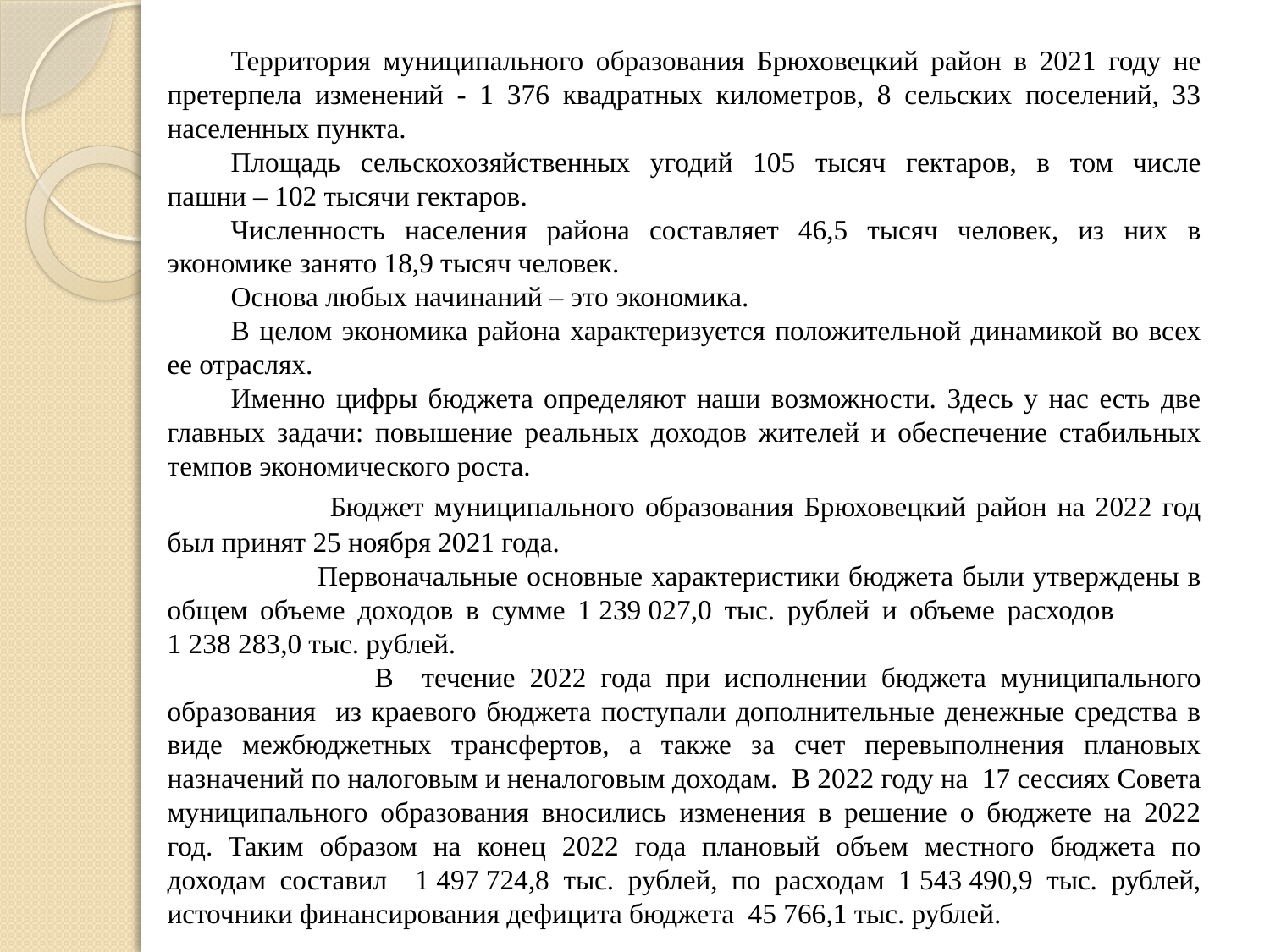

Территория муниципального образования Брюховецкий район в 2021 году не претерпела изменений - 1 376 квадратных километров, 8 сельских поселений, 33 населенных пункта.
Площадь сельскохозяйственных угодий 105 тысяч гектаров, в том числе пашни – 102 тысячи гектаров.
Численность населения района составляет 46,5 тысяч человек, из них в экономике занято 18,9 тысяч человек.
Основа любых начинаний – это экономика.
В целом экономика района характеризуется положительной динамикой во всех ее отраслях.
Именно цифры бюджета определяют наши возможности. Здесь у нас есть две главных задачи: повышение реальных доходов жителей и обеспечение стабильных темпов экономического роста.
        Бюджет муниципального образования Брюховецкий район на 2022 год был принят 25 ноября 2021 года.
          Первоначальные основные характеристики бюджета были утверждены в общем объеме доходов в сумме 1 239 027,0 тыс. рублей и объеме расходов        1 238 283,0 тыс. рублей.
          В  течение 2022 года при исполнении бюджета муниципального образования  из краевого бюджета поступали дополнительные денежные средства в виде межбюджетных трансфертов, а также за счет перевыполнения плановых назначений по налоговым и неналоговым доходам.  В 2022 году на  17 сессиях Совета муниципального образования вносились изменения в решение о бюджете на 2022 год. Таким образом на конец 2022 года плановый объем местного бюджета по доходам составил  1 497 724,8 тыс. рублей, по расходам 1 543 490,9 тыс. рублей, источники финансирования дефицита бюджета  45 766,1 тыс. рублей.